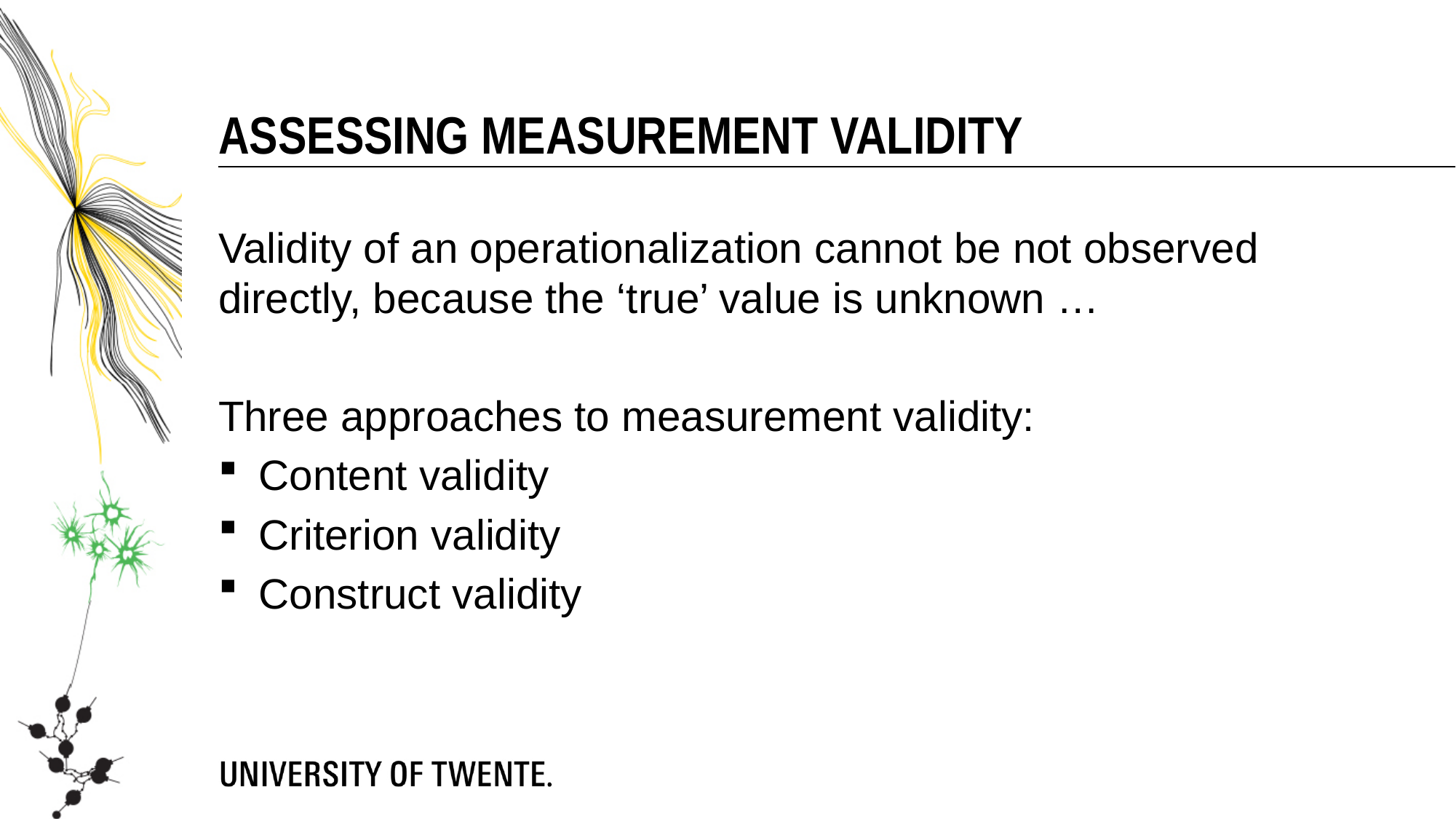

Assessing measurement validity
Validity of an operationalization cannot be not observed directly, because the ‘true’ value is unknown …

Three approaches to measurement validity:
Content validity
Criterion validity
Construct validity